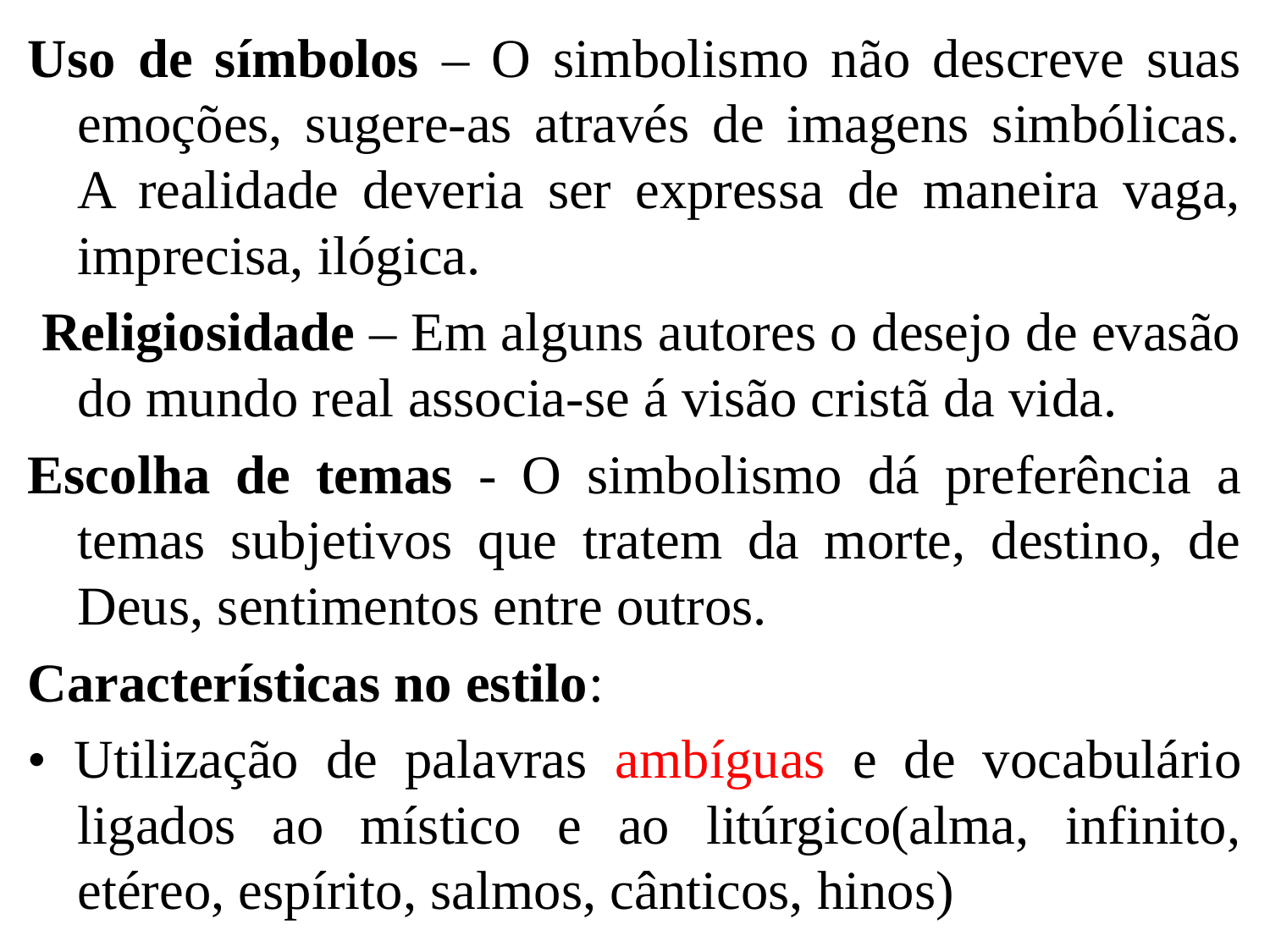

Uso de símbolos – O simbolismo não descreve suas emoções, sugere-as através de imagens simbólicas. A realidade deveria ser expressa de maneira vaga, imprecisa, ilógica.
 Religiosidade – Em alguns autores o desejo de evasão do mundo real associa-se á visão cristã da vida.
Escolha de temas - O simbolismo dá preferência a temas subjetivos que tratem da morte, destino, de Deus, sentimentos entre outros.
Características no estilo:
• Utilização de palavras ambíguas e de vocabulário ligados ao místico e ao litúrgico(alma, infinito, etéreo, espírito, salmos, cânticos, hinos)